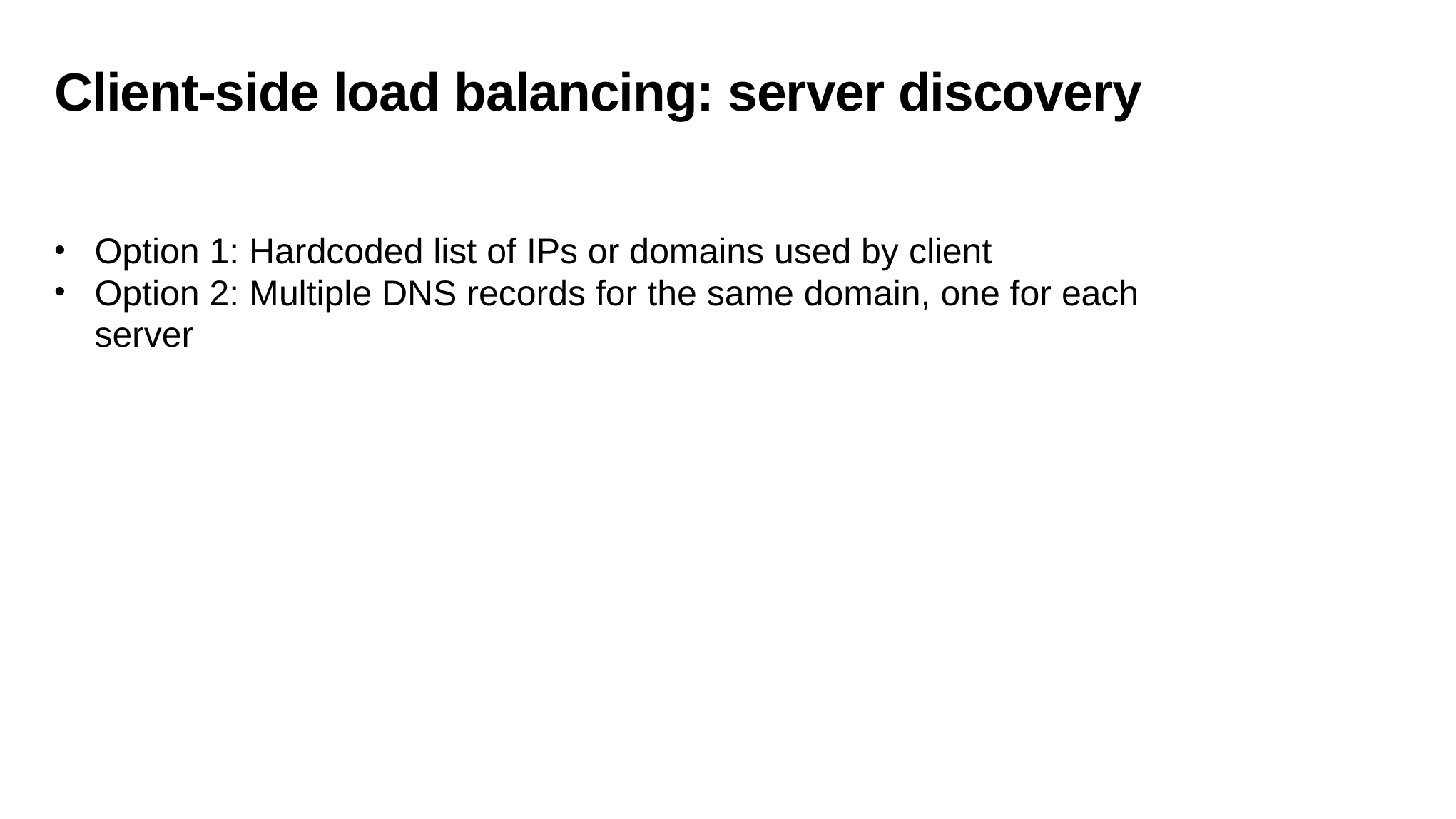

# Client-side load balancing: server discovery
Option 1: Hardcoded list of IPs or domains used by client
Option 2: Multiple DNS records for the same domain, one for each server